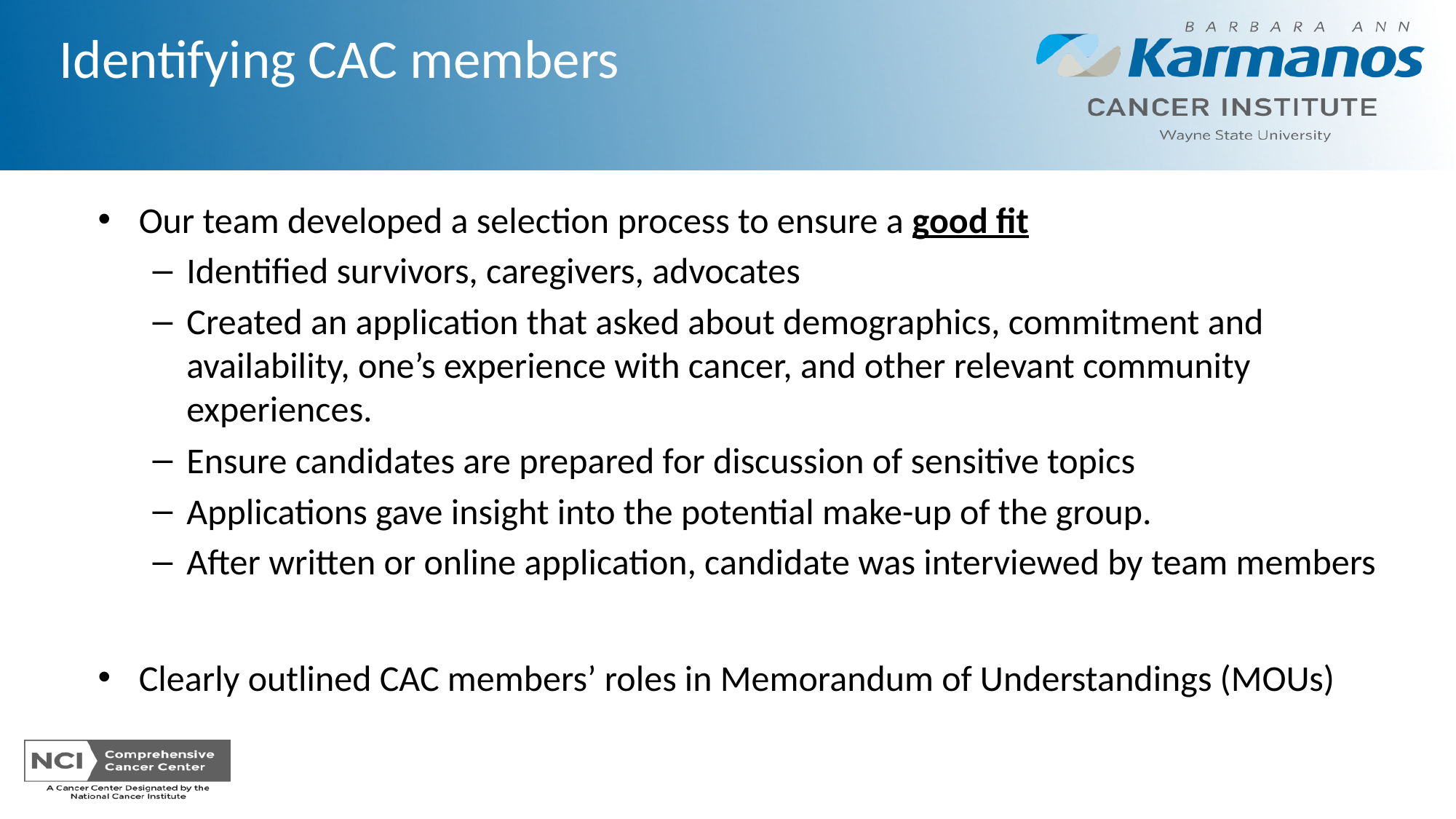

Identifying CAC members

Our team developed a selection process to ensure a good fit
Identified survivors, caregivers, advocates
Created an application that asked about demographics, commitment and availability, one’s experience with cancer, and other relevant community experiences.
Ensure candidates are prepared for discussion of sensitive topics
Applications gave insight into the potential make-up of the group.
After written or online application, candidate was interviewed by team members

Clearly outlined CAC members’ roles in Memorandum of Understandings (MOUs)